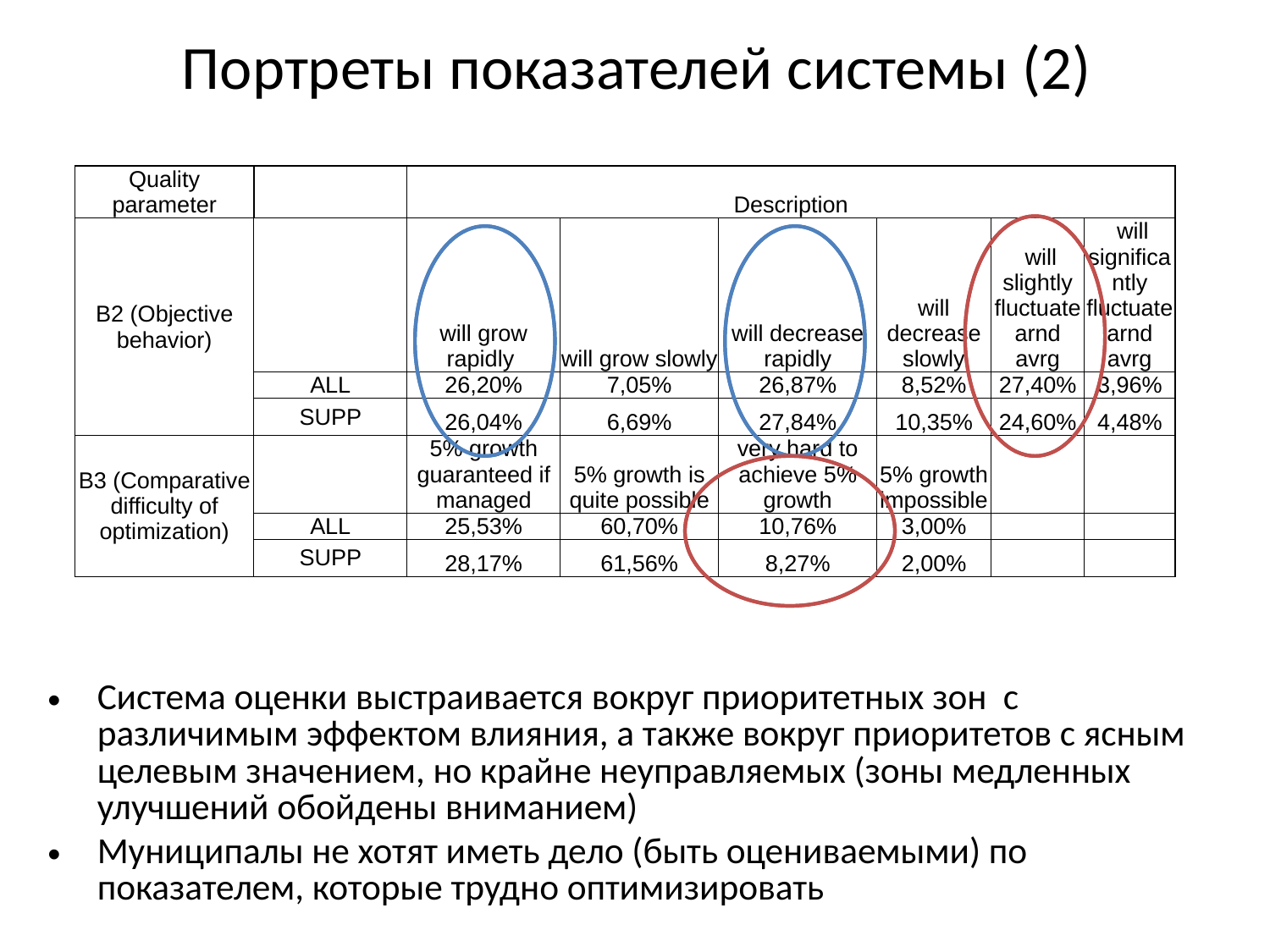

# Портреты показателей системы (2)
| Quality parameter |  | Description |  |  |  |  |  |
| --- | --- | --- | --- | --- | --- | --- | --- |
| В2 (Objective behavior) |  | will grow rapidly | will grow slowly | will decrease rapidly | will decrease slowly | will slightly fluctuate arnd avrg | will significantly fluctuate arnd avrg |
|  | ALL | 26,20% | 7,05% | 26,87% | 8,52% | 27,40% | 3,96% |
|  | SUPP | 26,04% | 6,69% | 27,84% | 10,35% | 24,60% | 4,48% |
| В3 (Comparative difficulty of optimization) |  | 5% growth guaranteed if managed | 5% growth is quite possible | very hard to achieve 5% growth | 5% growth impossible |  |  |
|  | ALL | 25,53% | 60,70% | 10,76% | 3,00% |  |  |
|  | SUPP | 28,17% | 61,56% | 8,27% | 2,00% |  |  |

Система оценки выстраивается вокруг приоритетных зон  с различимым эффектом влияния, а также вокруг приоритетов с ясным целевым значением, но крайне неуправляемых (зоны медленных улучшений обойдены вниманием)
Муниципалы не хотят иметь дело (быть оцениваемыми) по показателем, которые трудно оптимизировать